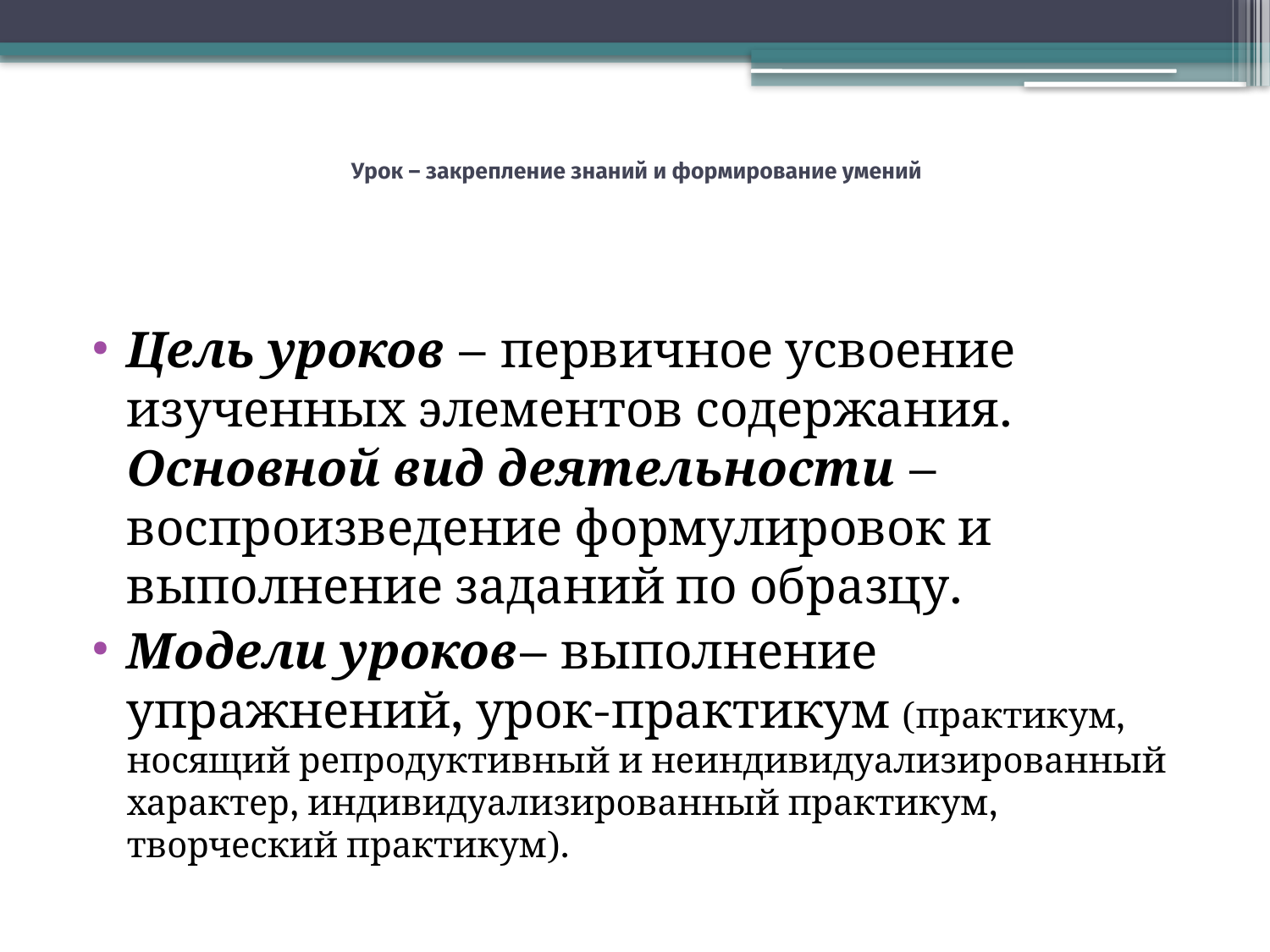

# Урок – закрепление знаний и формирование умений
Цель уроков – первичное усвоение изученных элементов содержания. Основной вид деятельности – воспроизведение формулировок и выполнение заданий по образцу.
Модели уроков– выполнение упражнений, урок-практикум (практикум, носящий репродуктивный и неиндивидуализированный характер, индивидуализированный практикум, творческий практикум).